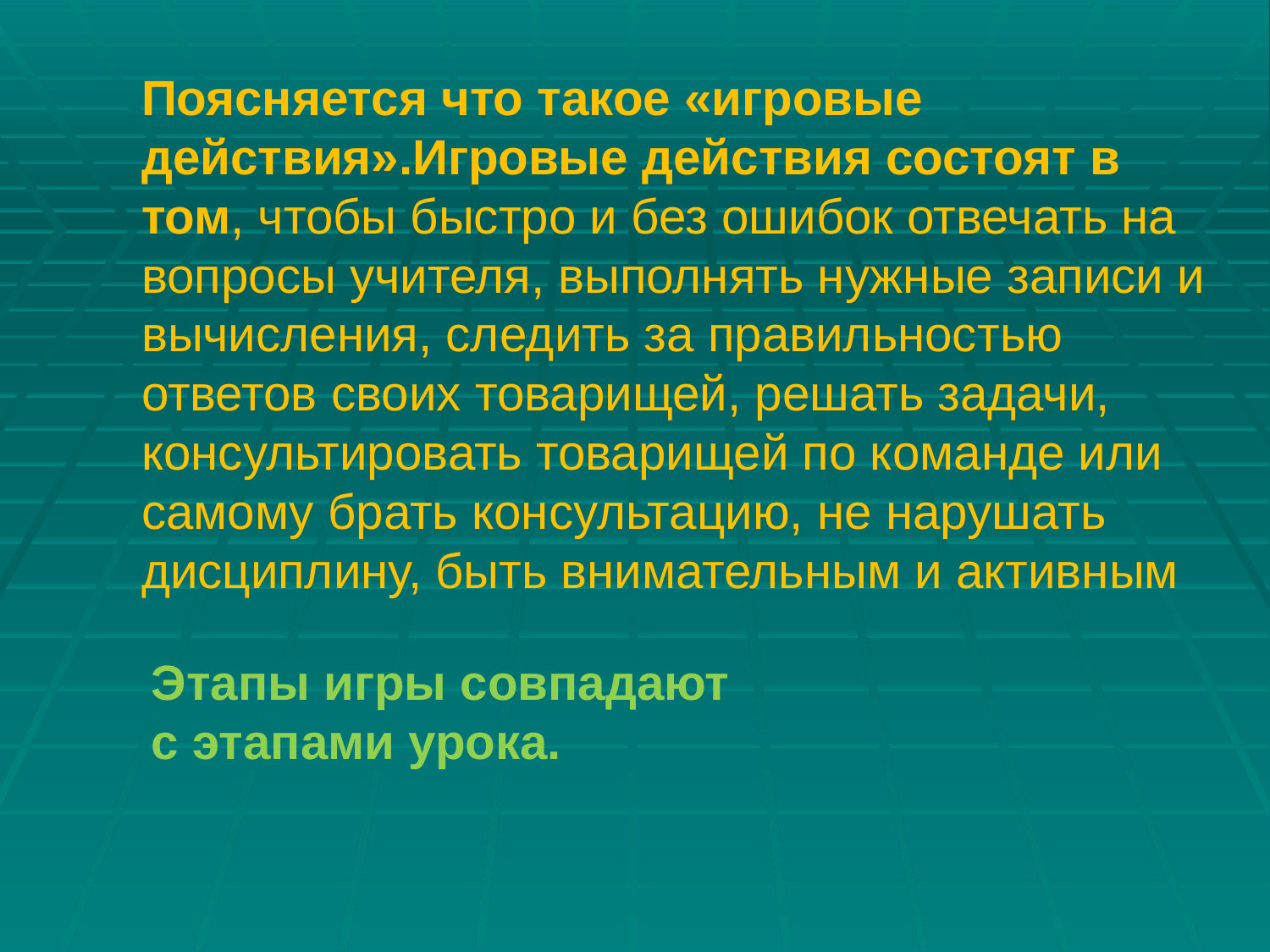

Поясняется что такое «игровые действия».Игровые действия состоят в том, чтобы быстро и без ошибок отвечать на вопросы учителя, выполнять нужные записи и вычисления, следить за правильностью ответов своих товарищей, решать задачи, консультировать товарищей по команде или самому брать консультацию, не нарушать дисциплину, быть внимательным и активным

Этапы игры совпадают с этапами урока.